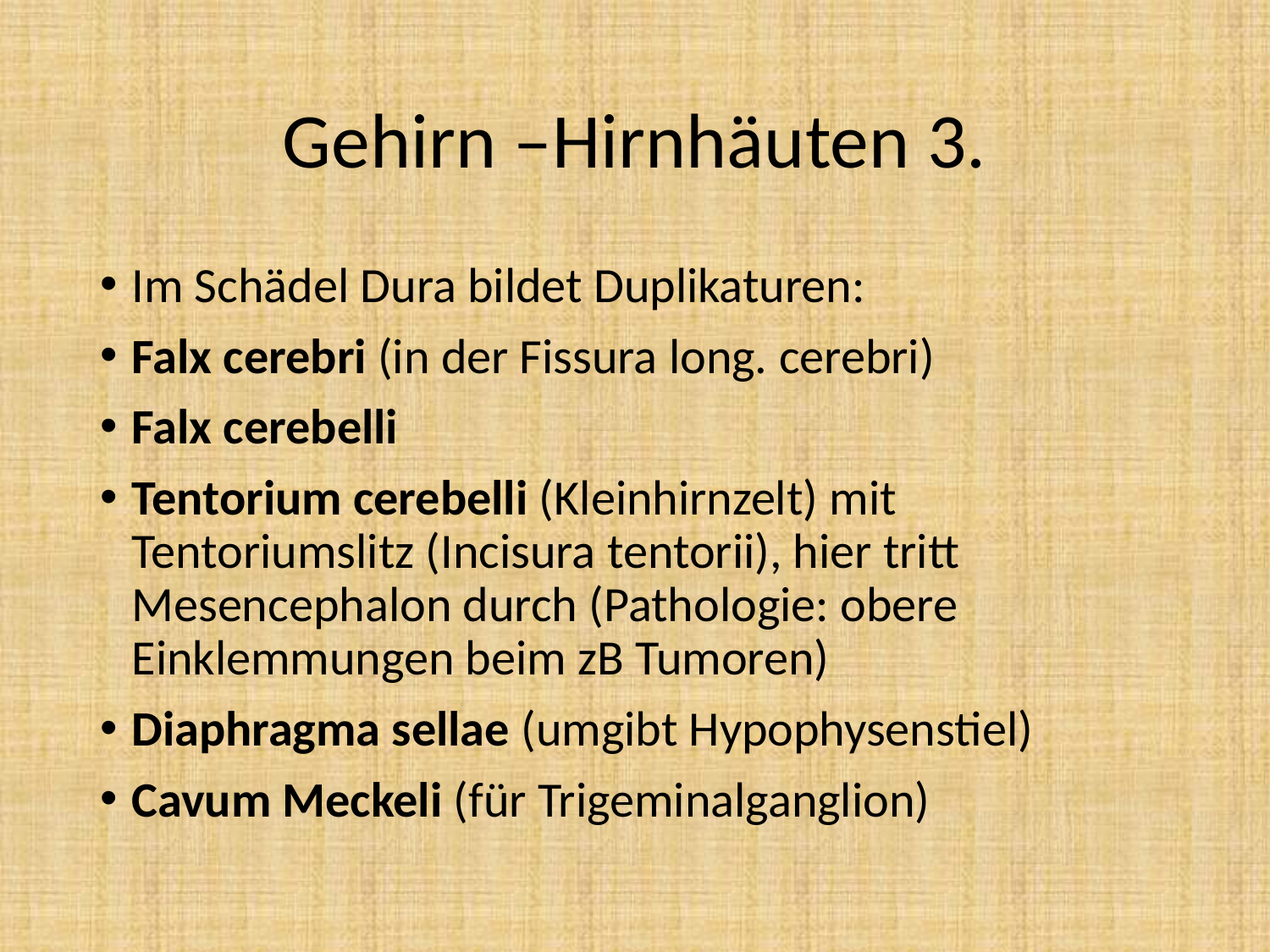

# Gehirn –Hirnhäuten 3.
Im Schädel Dura bildet Duplikaturen:
Falx cerebri (in der Fissura long. cerebri)
Falx cerebelli
Tentorium cerebelli (Kleinhirnzelt) mit Tentoriumslitz (Incisura tentorii), hier tritt Mesencephalon durch (Pathologie: obere Einklemmungen beim zB Tumoren)
Diaphragma sellae (umgibt Hypophysenstiel)
Cavum Meckeli (für Trigeminalganglion)